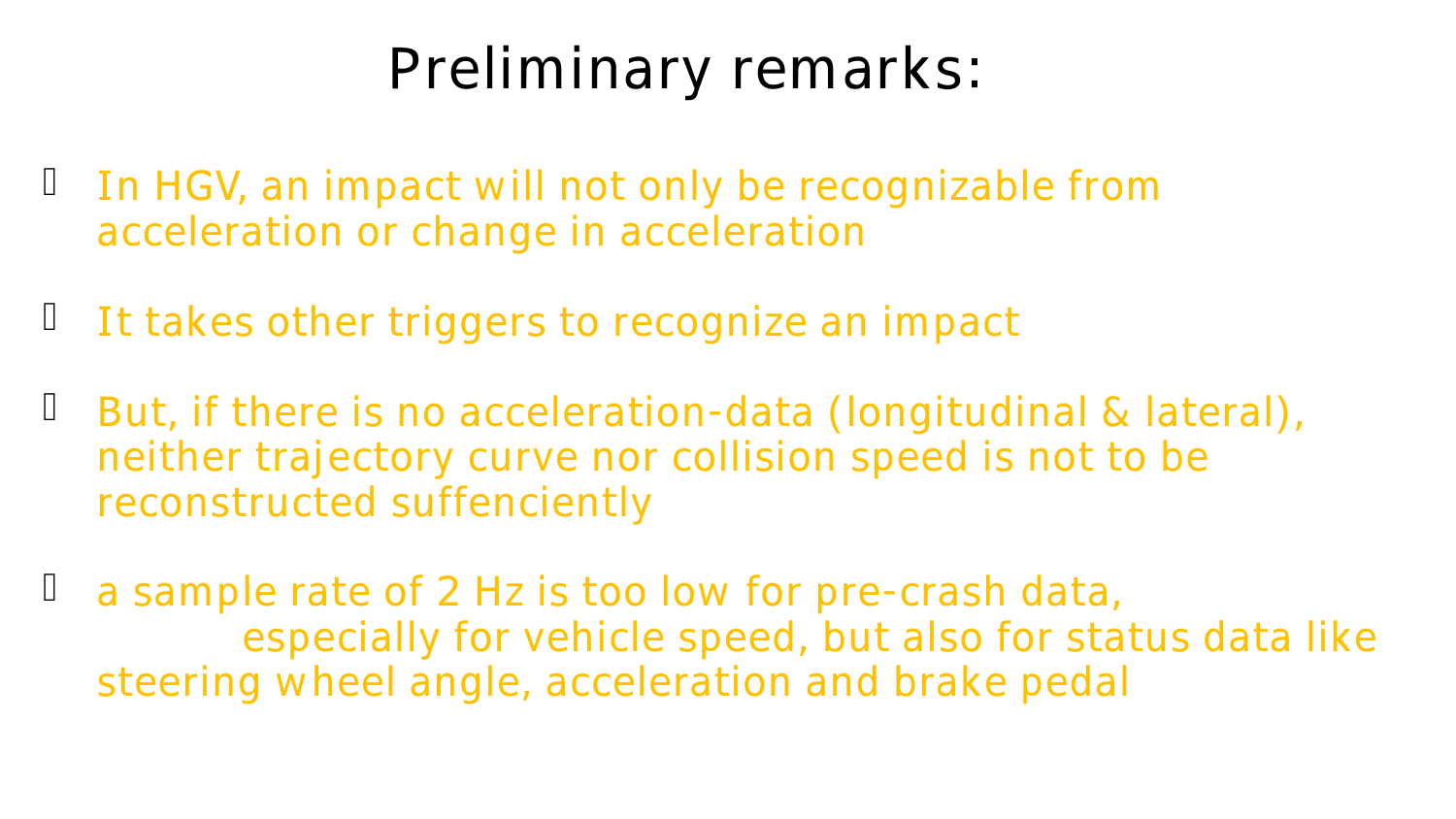

Preliminary remarks:

In HGV, an impact will not only be recognizable from acceleration or change in acceleration

It takes other triggers to recognize an impact

But, if there is no acceleration-data (longitudinal & lateral), neither trajectory curve nor collision speed is not to be reconstructed suffenciently

a sample rate of 2 Hz is too low for pre-crash data,
	especially for vehicle speed, but also for status data like steering wheel angle, acceleration and brake pedal